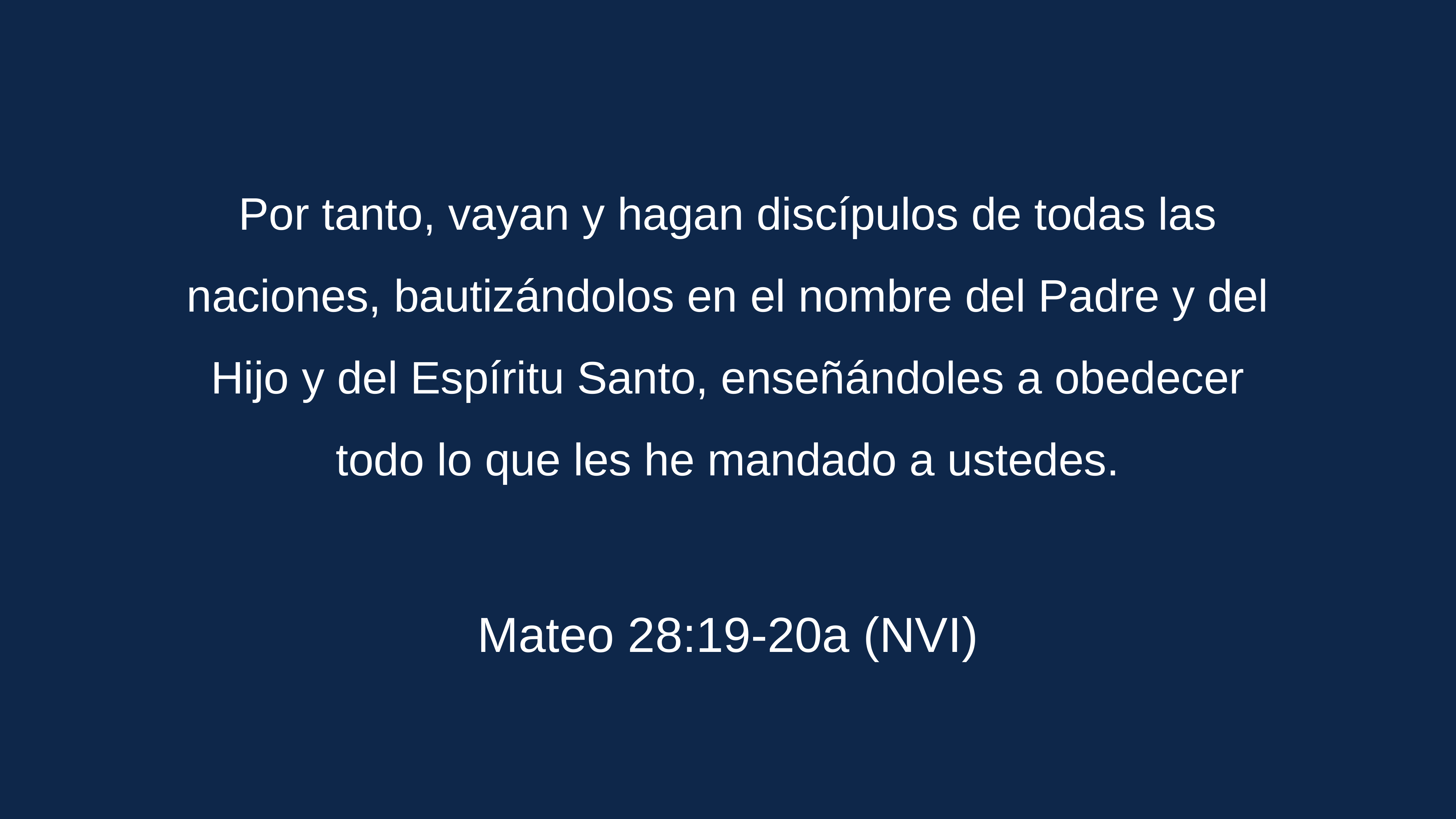

# Por tanto, vayan y hagan discípulos de todas las naciones, bautizándolos en el nombre del Padre y del Hijo y del Espíritu Santo, enseñándoles a obedecer todo lo que les he mandado a ustedes. Mateo 28:19-20a (NVI)